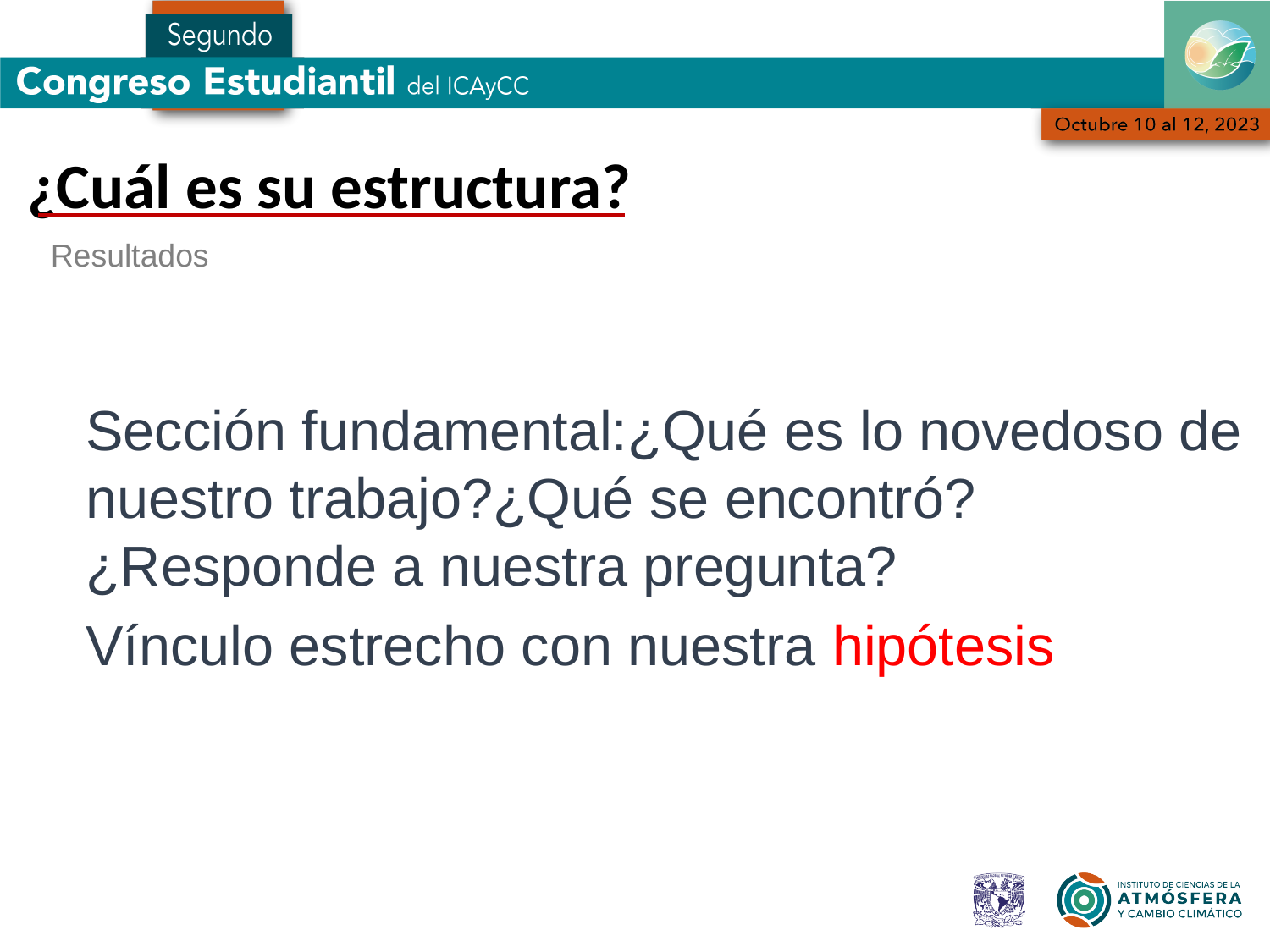

¿Cuál es su estructura?
Resultados

Sección fundamental:¿Qué es lo novedoso de nuestro trabajo?¿Qué se encontró? ¿Responde a nuestra pregunta?
Vínculo estrecho con nuestra hipótesis